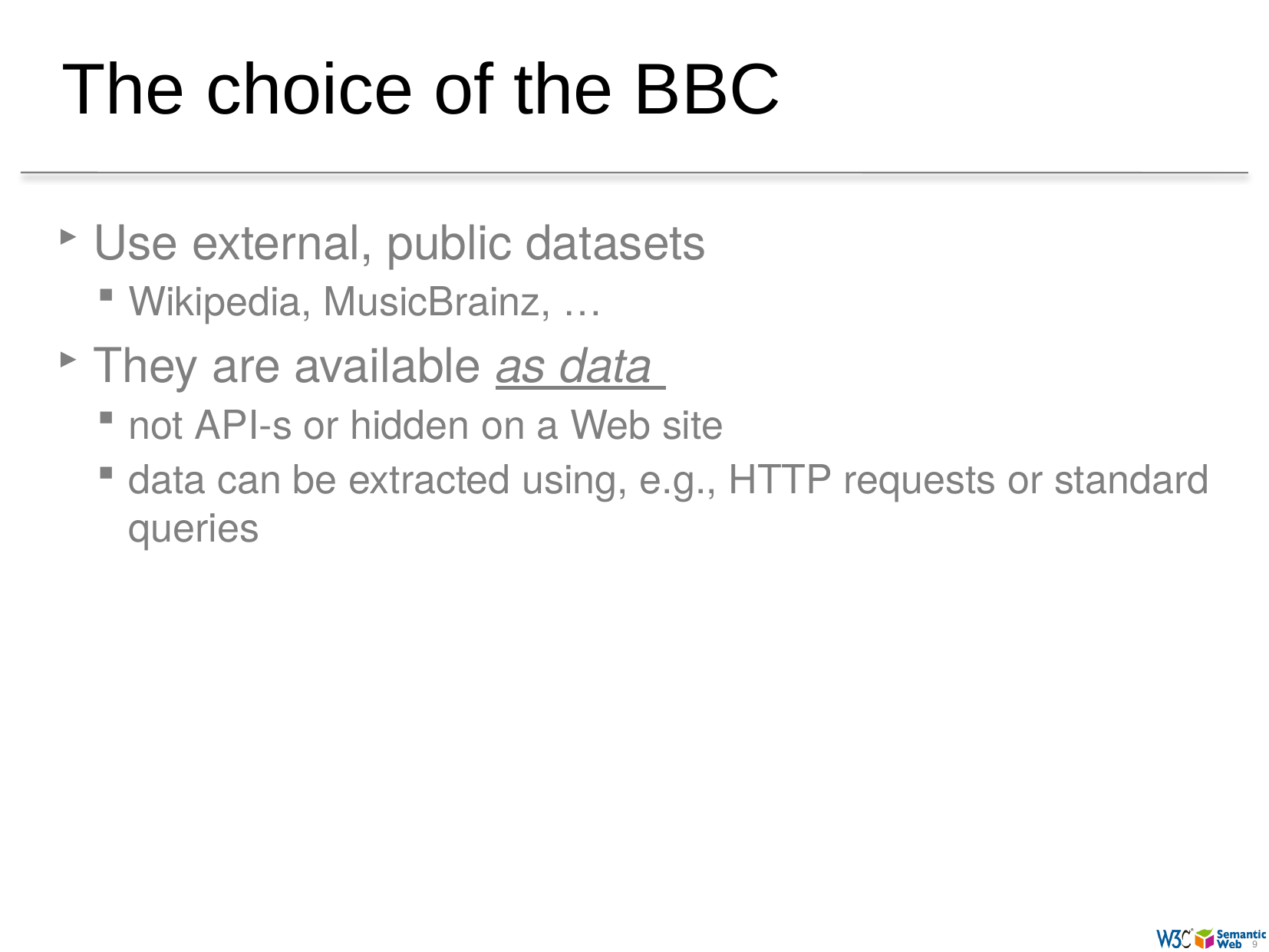

# The choice of the BBC
Use external, public datasets
Wikipedia, MusicBrainz, …
They are available as data
not API-s or hidden on a Web site
data can be extracted using, e.g., HTTP requests or standard queries